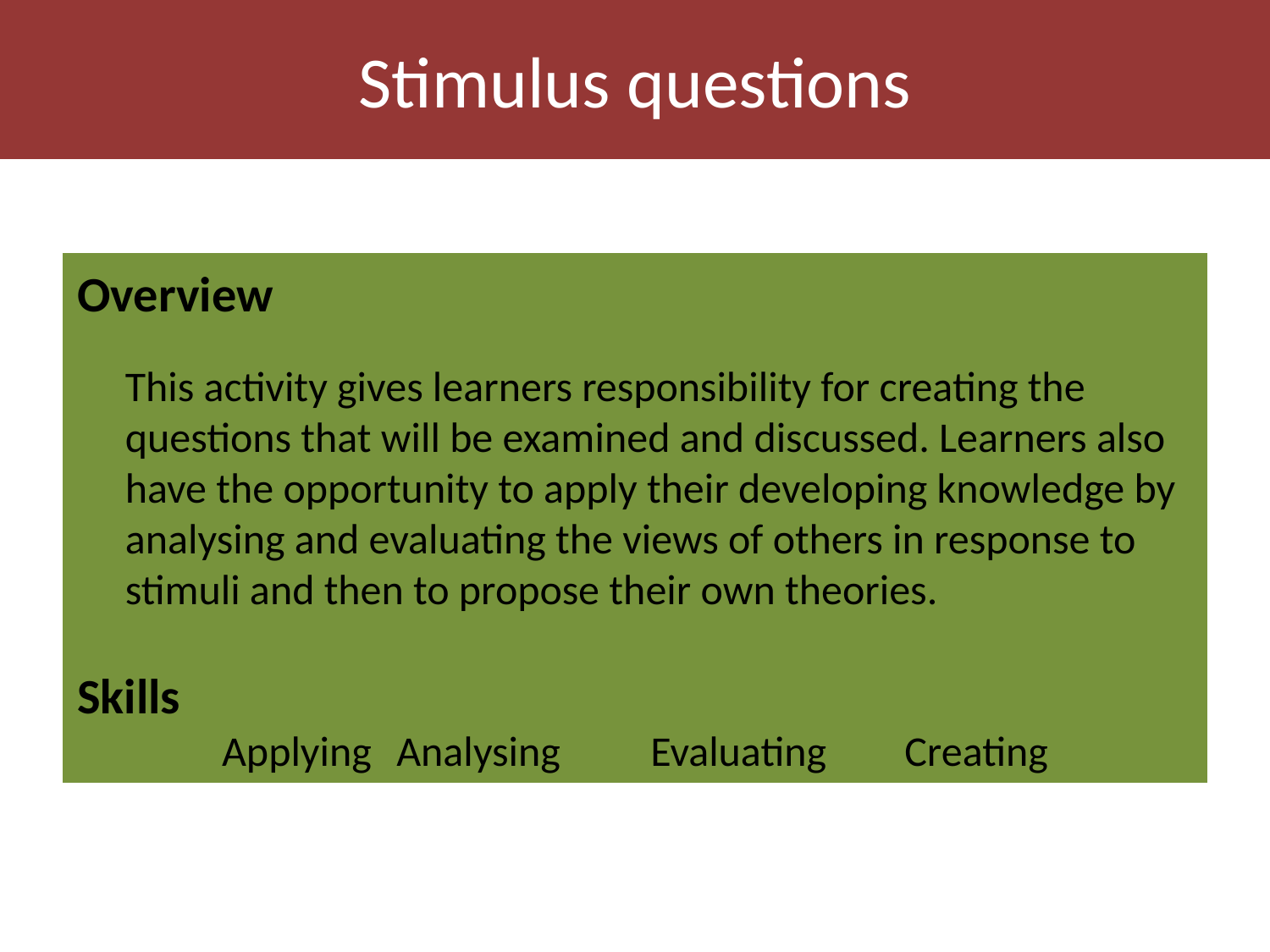

Stimulus questions
Overview

	This activity gives learners responsibility for creating the questions that will be examined and discussed. Learners also have the opportunity to apply their developing knowledge by analysing and evaluating the views of others in response to stimuli and then to propose their own theories.

Skills
Applying	Analysing	Evaluating	Creating